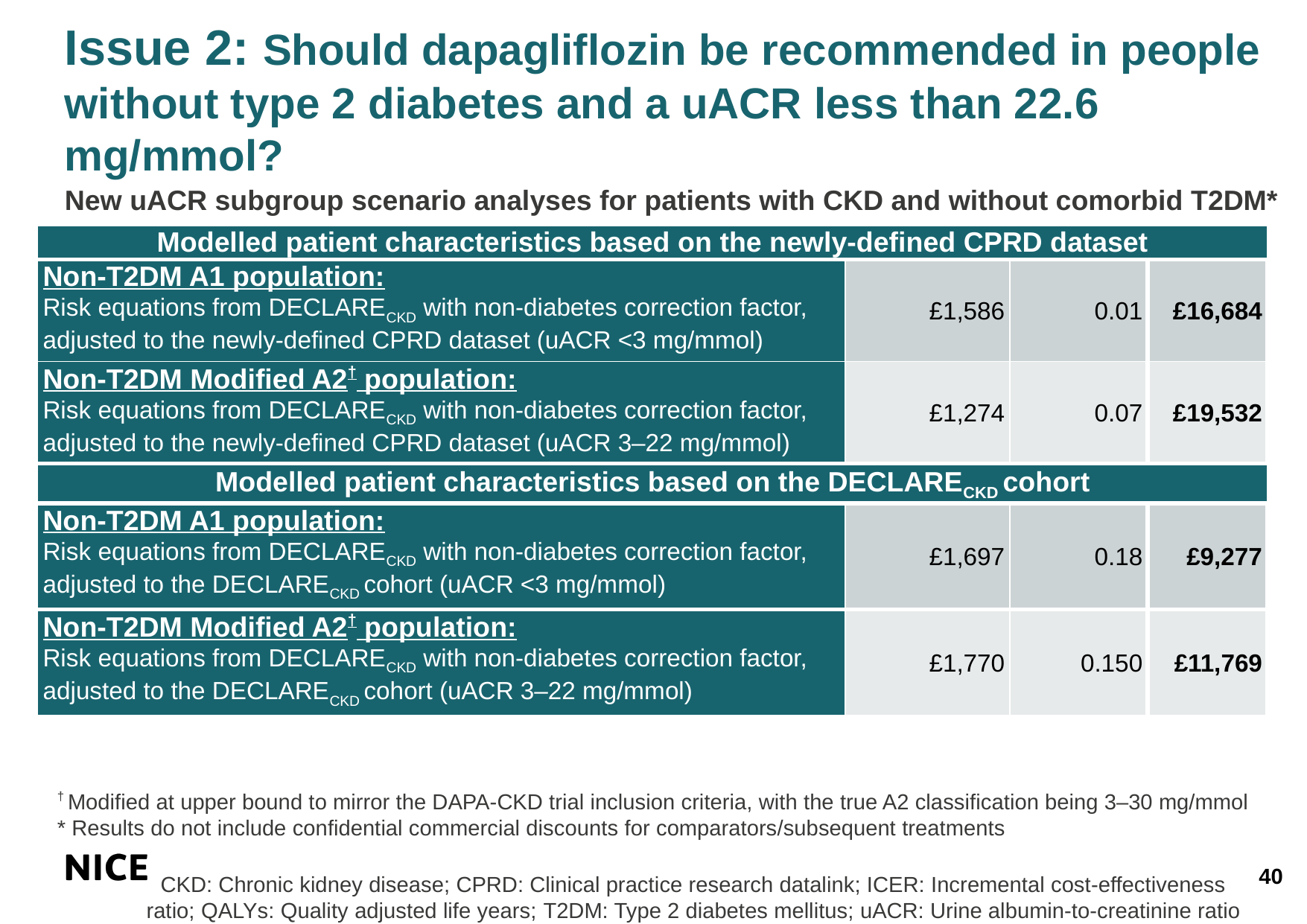

Issue 2: Should dapagliflozin be recommended in people without type 2 diabetes and a uACR less than 22.6 mg/mmol?
New uACR subgroup scenario analyses for patients with CKD and without comorbid T2DM*

| Modelled patient characteristics based on the newly-defined CPRD dataset |  |  |  |
| --- | --- | --- | --- |
| Non-T2DM A1 population: Risk equations from DECLARECKD with non-diabetes correction factor, adjusted to the newly-defined CPRD dataset (uACR <3 mg/mmol) | £1,586 | 0.01 | £16,684 |
| Non-T2DM Modified A2† population: Risk equations from DECLARECKD with non-diabetes correction factor, adjusted to the newly-defined CPRD dataset (uACR 3–22 mg/mmol) | £1,274 | 0.07 | £19,532 |
| Modelled patient characteristics based on the DECLARECKD cohort |  |  |  |
| Non-T2DM A1 population: Risk equations from DECLARECKD with non-diabetes correction factor, adjusted to the DECLARECKD cohort (uACR <3 mg/mmol) | £1,697 | 0.18 | £9,277 |
| Non-T2DM Modified A2† population: Risk equations from DECLARECKD with non-diabetes correction factor, adjusted to the DECLARECKD cohort (uACR 3–22 mg/mmol) | £1,770 | 0.150 | £11,769 |
† Modified at upper bound to mirror the DAPA-CKD trial inclusion criteria, with the true A2 classification being 3–30 mg/mmol
* Results do not include confidential commercial discounts for comparators/subsequent treatments
40
CKD: Chronic kidney disease; CPRD: Clinical practice research datalink; ICER: Incremental cost-effectiveness ratio; QALYs: Quality adjusted life years; T2DM: Type 2 diabetes mellitus; uACR: Urine albumin-to-creatinine ratio